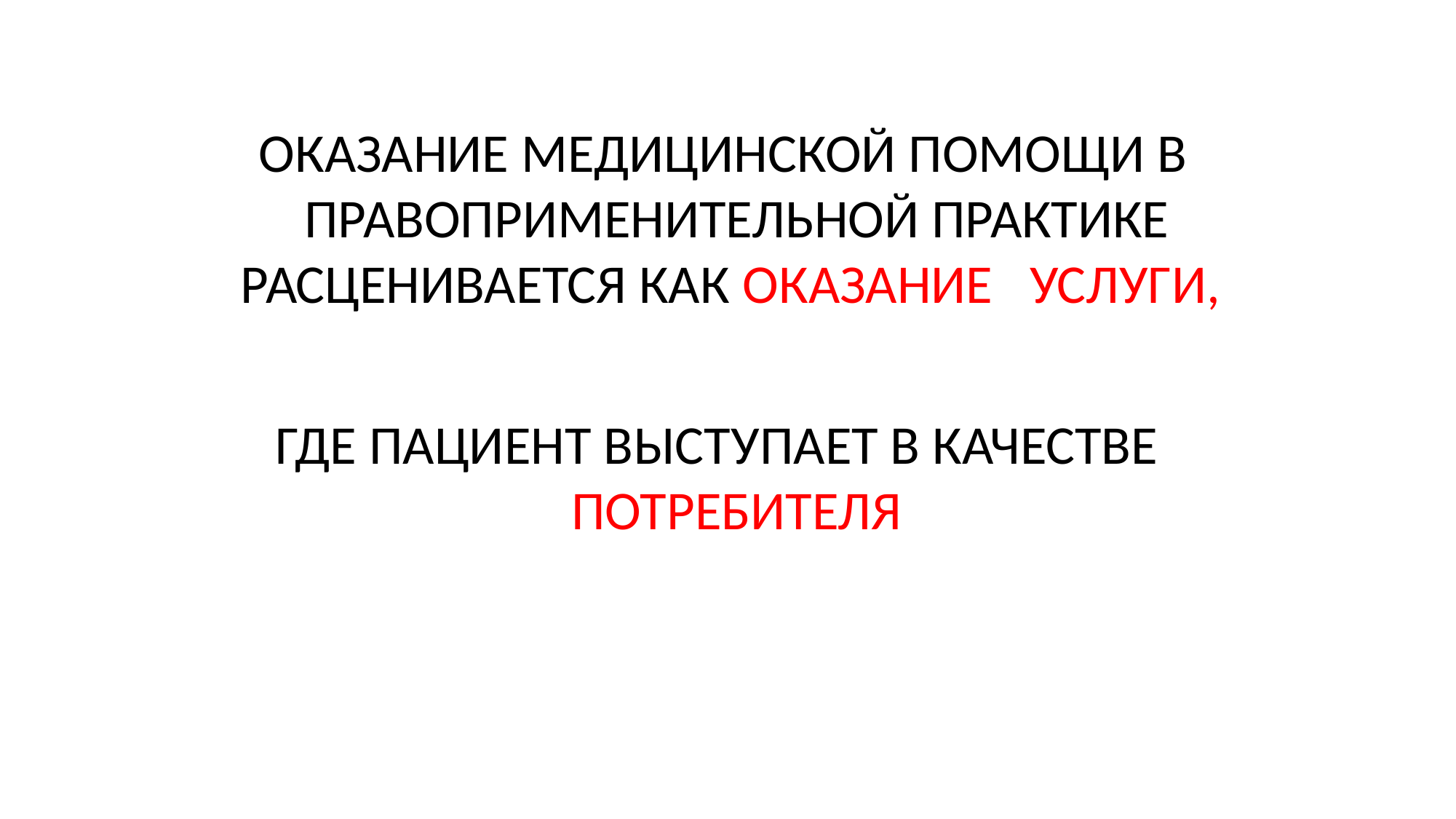

ОКАЗАНИЕ МЕДИЦИНСКОЙ ПОМОЩИ В ПРАВОПРИМЕНИТЕЛЬНОЙ ПРАКТИКЕ РАСЦЕНИВАЕТСЯ КАК ОКАЗАНИЕ   УСЛУГИ,

ГДЕ ПАЦИЕНТ ВЫСТУПАЕТ В КАЧЕСТВЕ
ПОТРЕБИТЕЛЯ